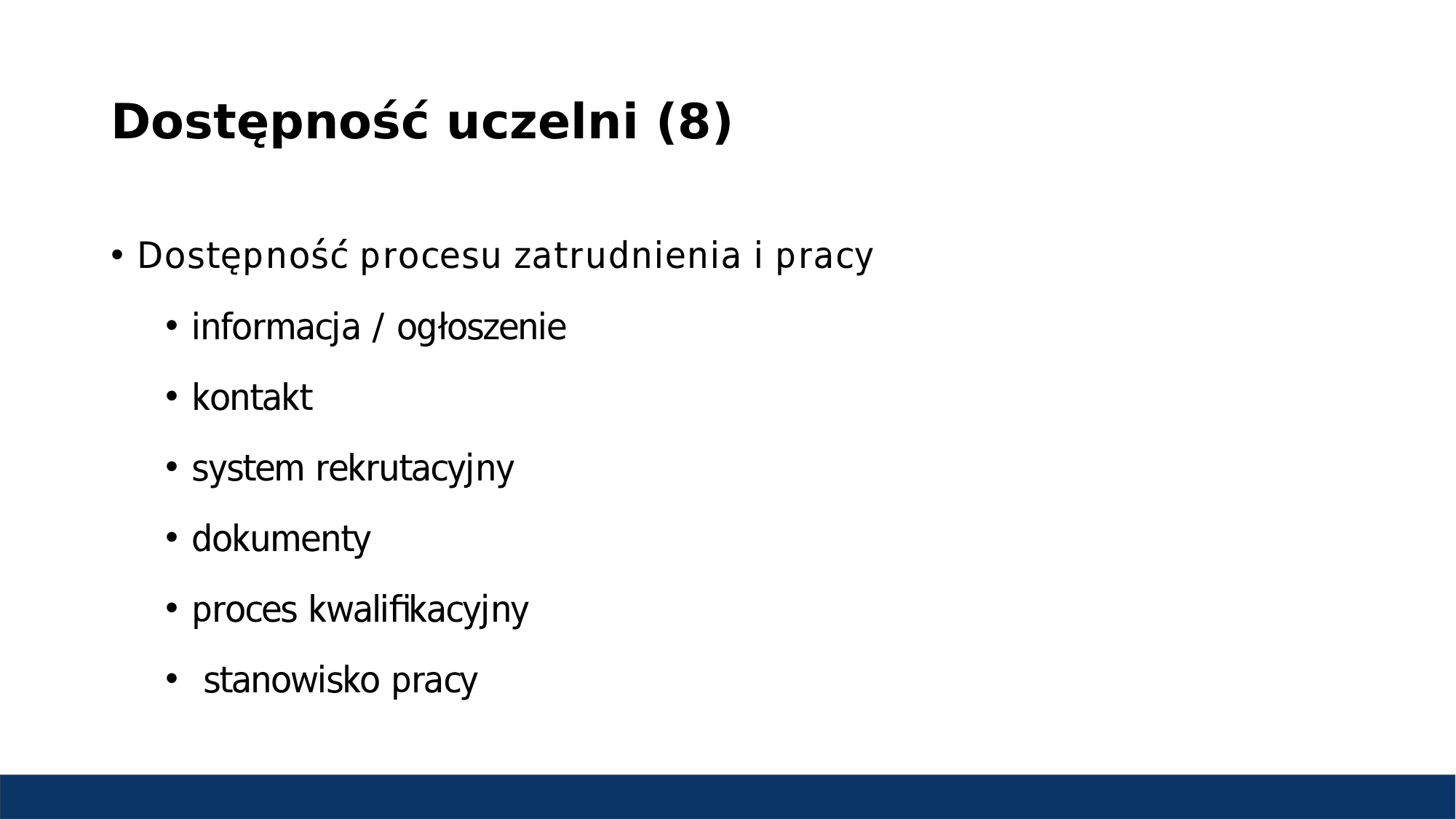

# Dostępność uczelni (8)
Dostępność procesu zatrudnienia i pracy
informacja / ogłoszenie
kontakt
system rekrutacyjny
dokumenty
proces kwalifikacyjny
 stanowisko pracy